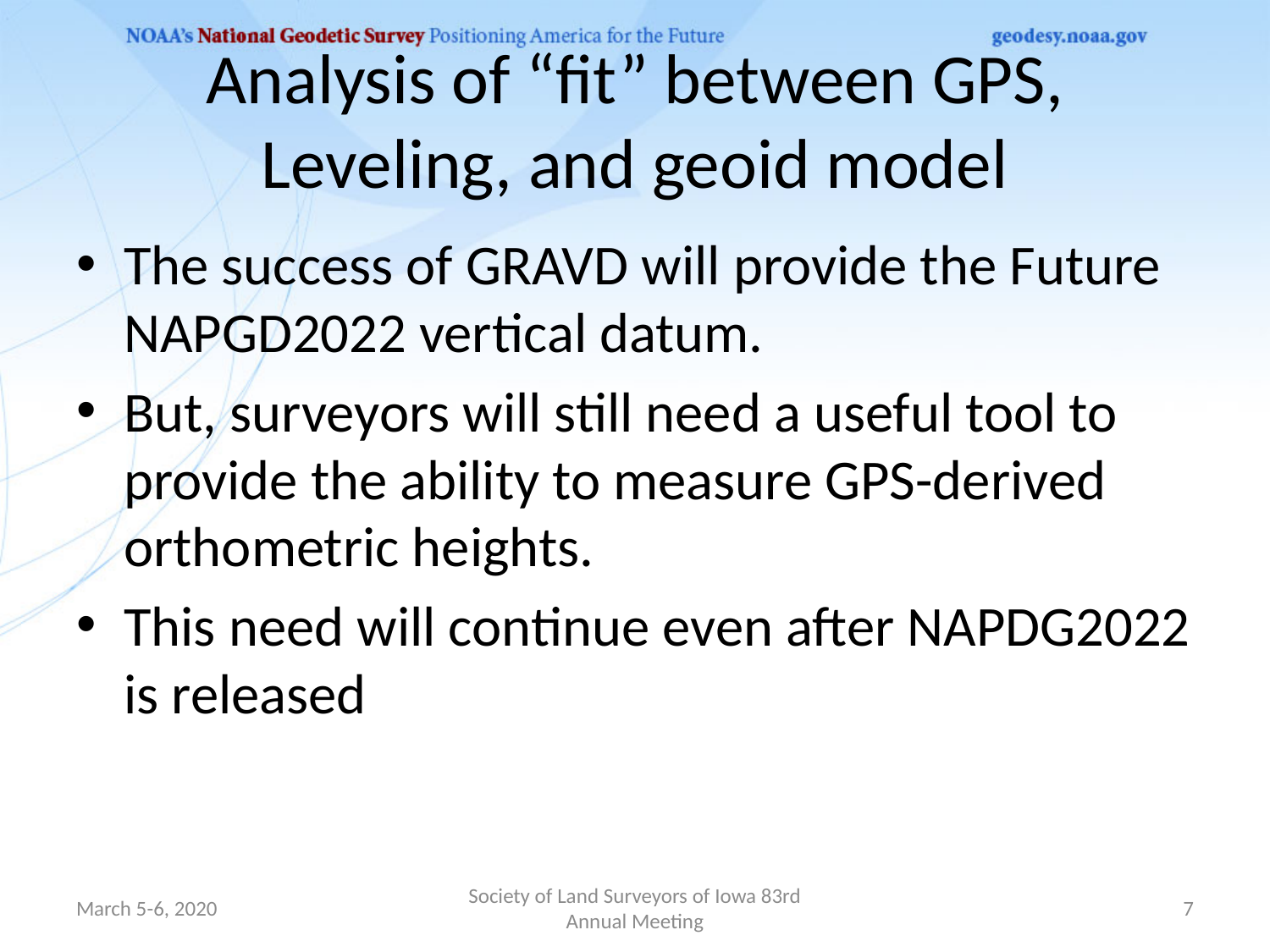

# Analysis of “fit” between GPS, Leveling, and geoid model
The success of GRAVD will provide the Future NAPGD2022 vertical datum.
But, surveyors will still need a useful tool to provide the ability to measure GPS-derived orthometric heights.
This need will continue even after NAPDG2022 is released
March 5-6, 2020
Society of Land Surveyors of Iowa 83rd Annual Meeting
7